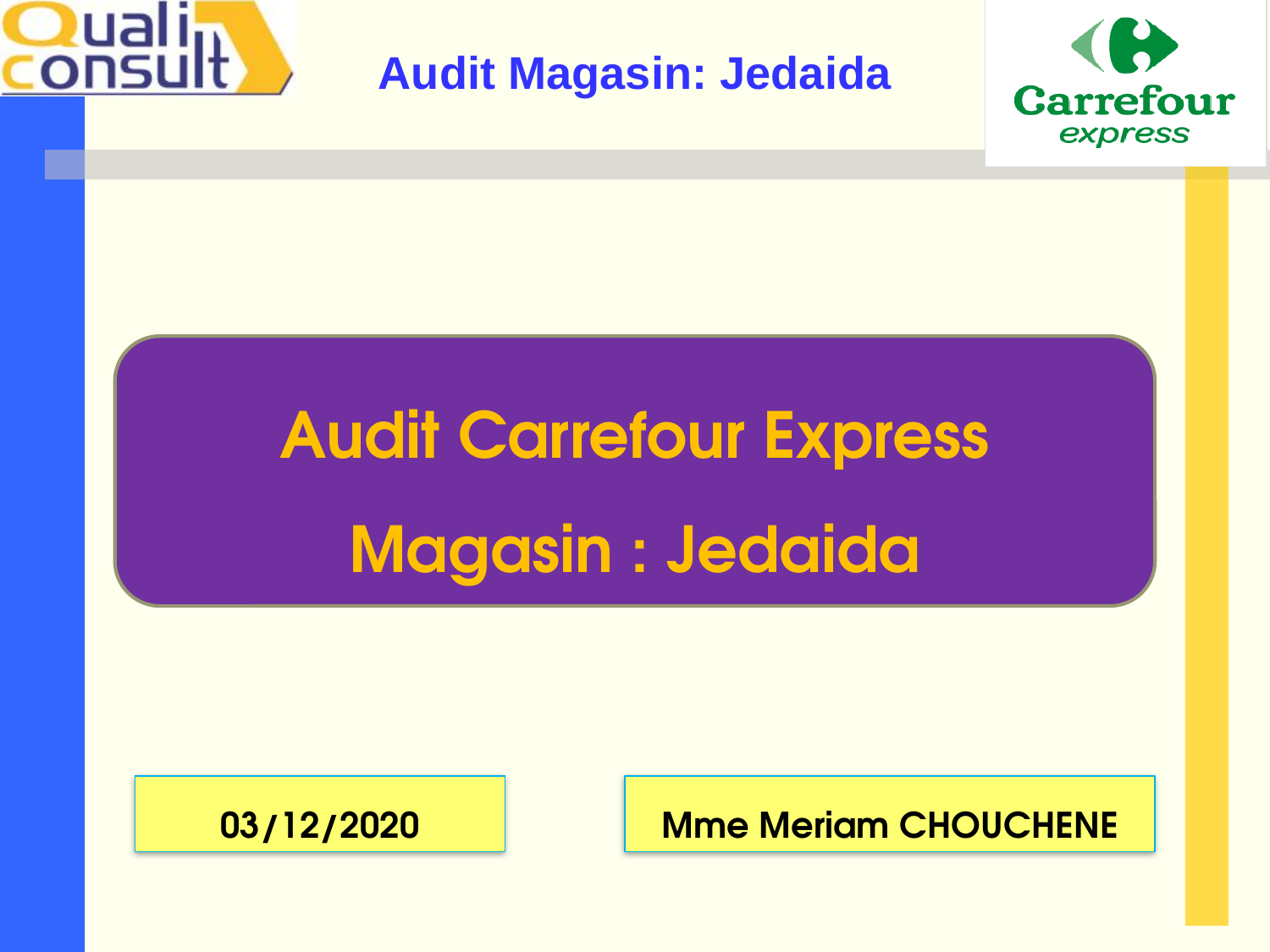

Audit Carrefour Express
Magasin : Jedaida
03/12/2020
Mme Meriam CHOUCHENE